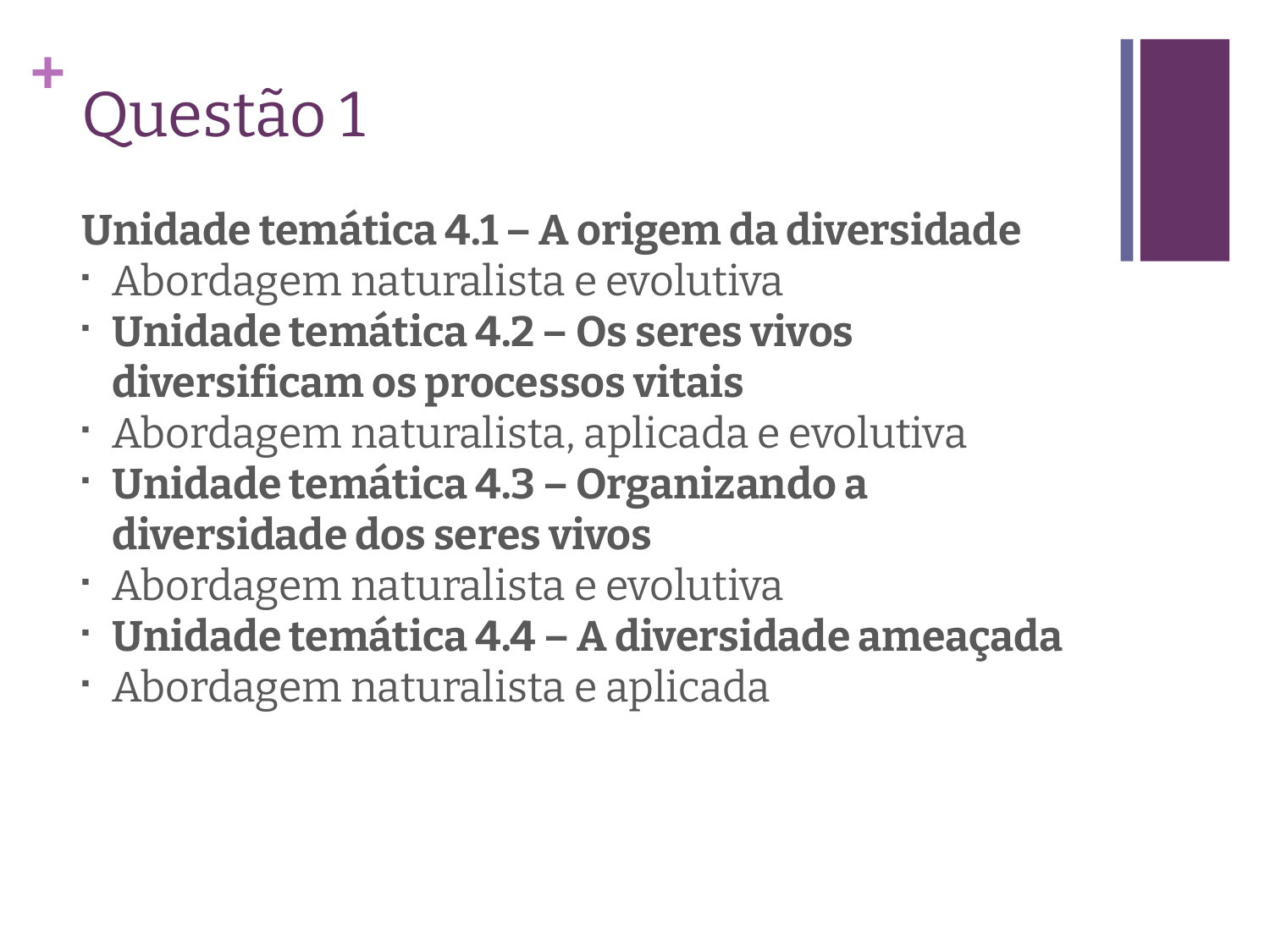

Questão 1
Unidade temática 4.1 – A origem da diversidade
Abordagem naturalista e evolutiva
Unidade temática 4.2 – Os seres vivos diversificam os processos vitais
Abordagem naturalista, aplicada e evolutiva
Unidade temática 4.3 – Organizando a diversidade dos seres vivos
Abordagem naturalista e evolutiva
Unidade temática 4.4 – A diversidade ameaçada
Abordagem naturalista e aplicada